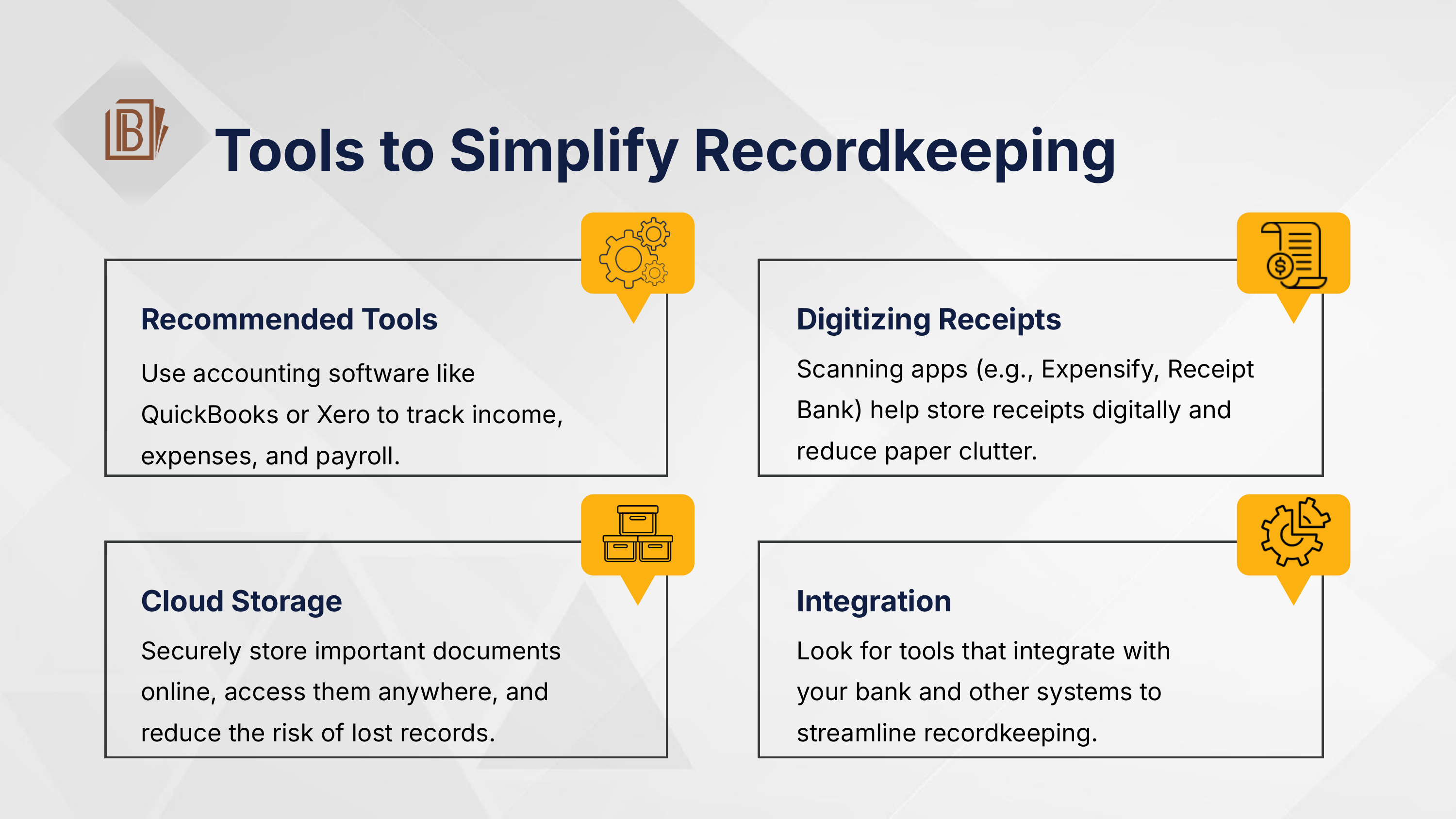

Tools to Simplify Recordkeeping

Recommended Tools
Digitizing Receipts
Scanning apps (e.g., Expensify, Receipt Bank) help store receipts digitally and reduce paper clutter.
Use accounting software like QuickBooks or Xero to track income, expenses, and payroll.

Cloud Storage
Integration
Securely store important documents online, access them anywhere, and reduce the risk of lost records.
Look for tools that integrate with your bank and other systems to streamline recordkeeping.